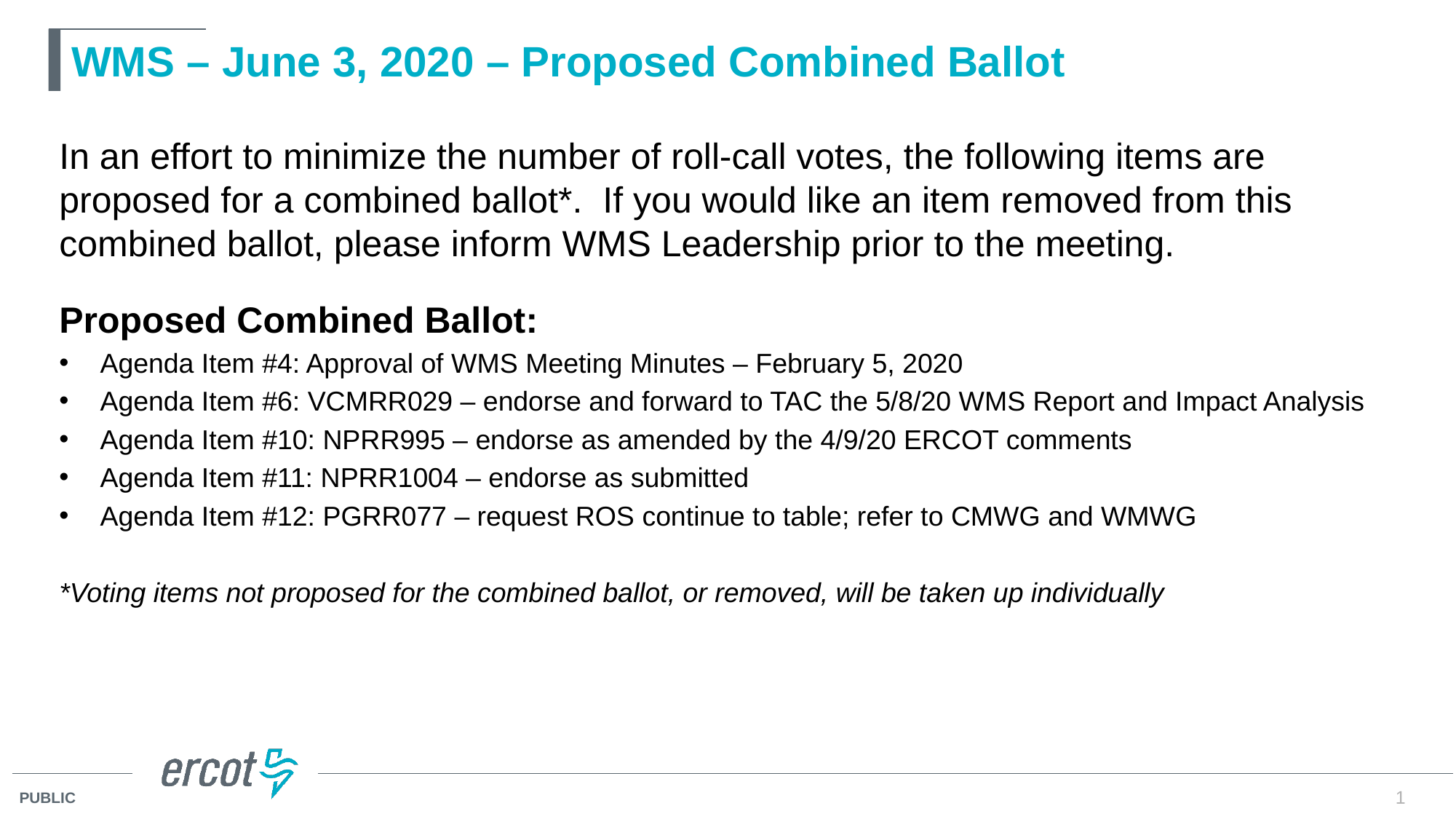

# WMS – June 3, 2020 – Proposed Combined Ballot
In an effort to minimize the number of roll-call votes, the following items are proposed for a combined ballot*.  If you would like an item removed from this combined ballot, please inform WMS Leadership prior to the meeting.

Proposed Combined Ballot:
Agenda Item #4: Approval of WMS Meeting Minutes – February 5, 2020
Agenda Item #6: VCMRR029 – endorse and forward to TAC the 5/8/20 WMS Report and Impact Analysis
Agenda Item #10: NPRR995 – endorse as amended by the 4/9/20 ERCOT comments
Agenda Item #11: NPRR1004 – endorse as submitted
Agenda Item #12: PGRR077 – request ROS continue to table; refer to CMWG and WMWG

*Voting items not proposed for the combined ballot, or removed, will be taken up individually

1